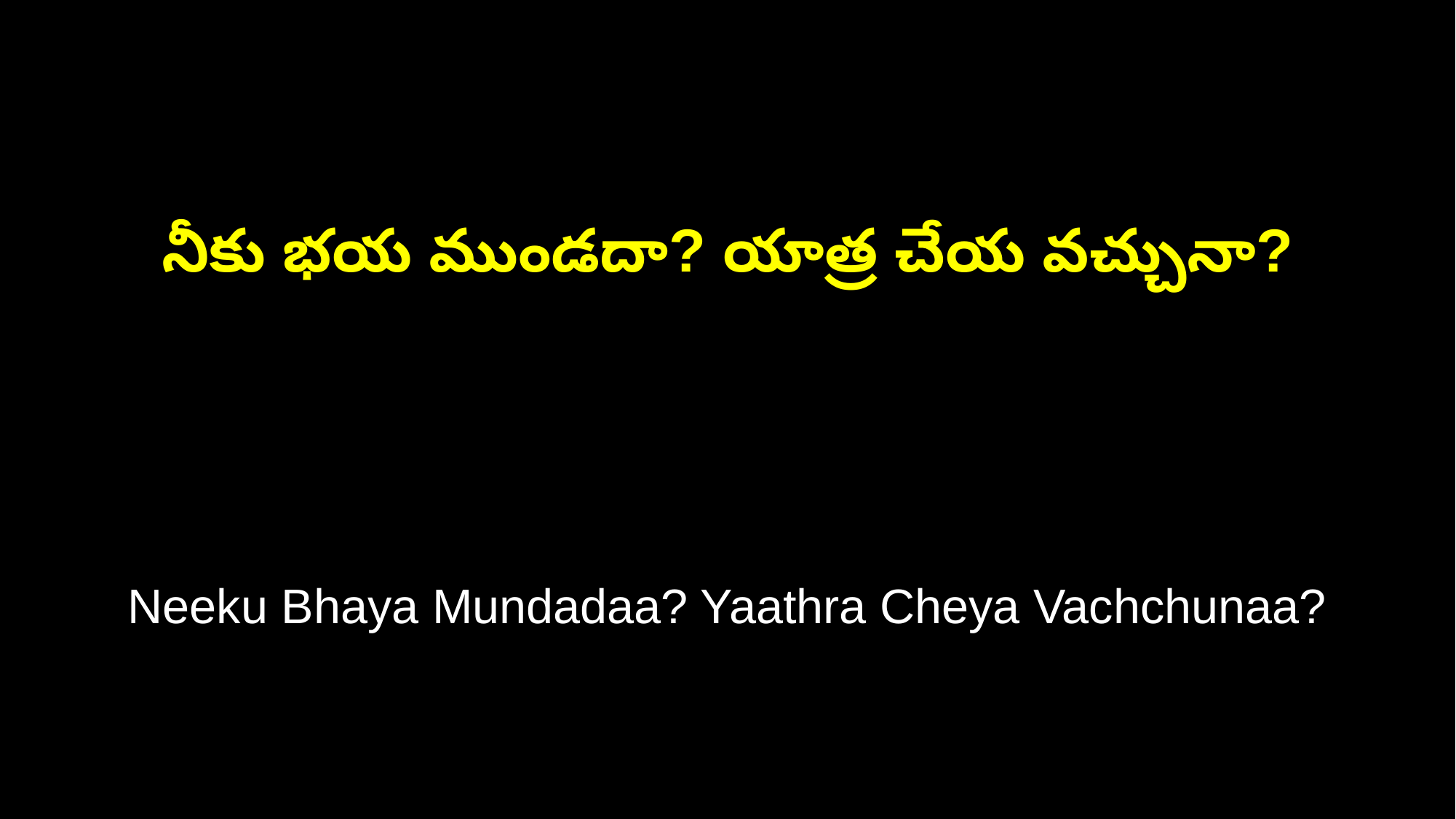

నీకు భయ ముండదా? యాత్ర చేయ వచ్చునా?
Neeku Bhaya Mundadaa? Yaathra Cheya Vachchunaa?